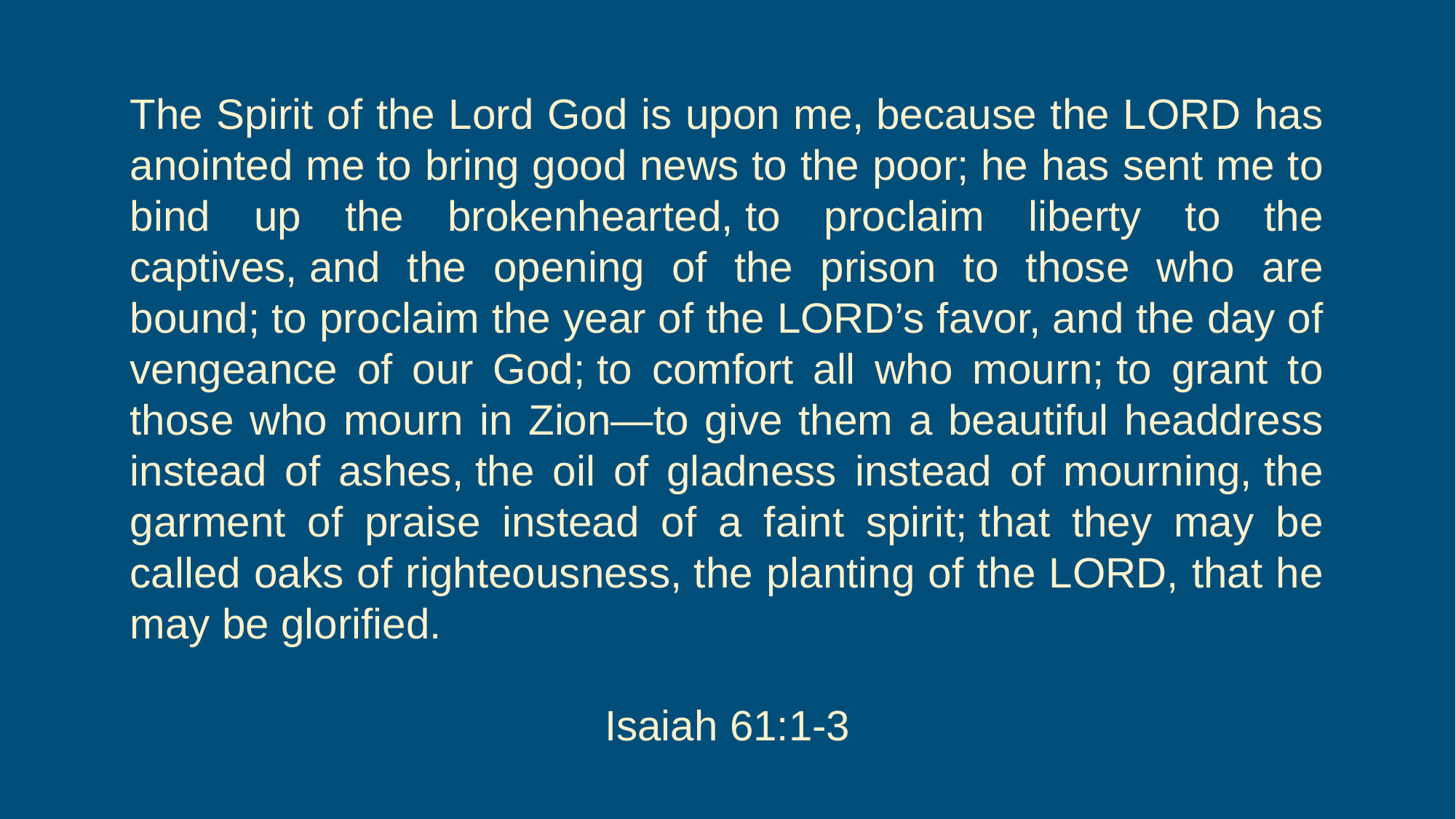

The Spirit of the Lord God is upon me, because the LORD has anointed me to bring good news to the poor; he has sent me to bind up the brokenhearted, to proclaim liberty to the captives, and the opening of the prison to those who are bound; to proclaim the year of the LORD’s favor, and the day of vengeance of our God; to comfort all who mourn; to grant to those who mourn in Zion—to give them a beautiful headdress instead of ashes, the oil of gladness instead of mourning, the garment of praise instead of a faint spirit; that they may be called oaks of righteousness, the planting of the LORD, that he may be glorified.

Isaiah 61:1-3